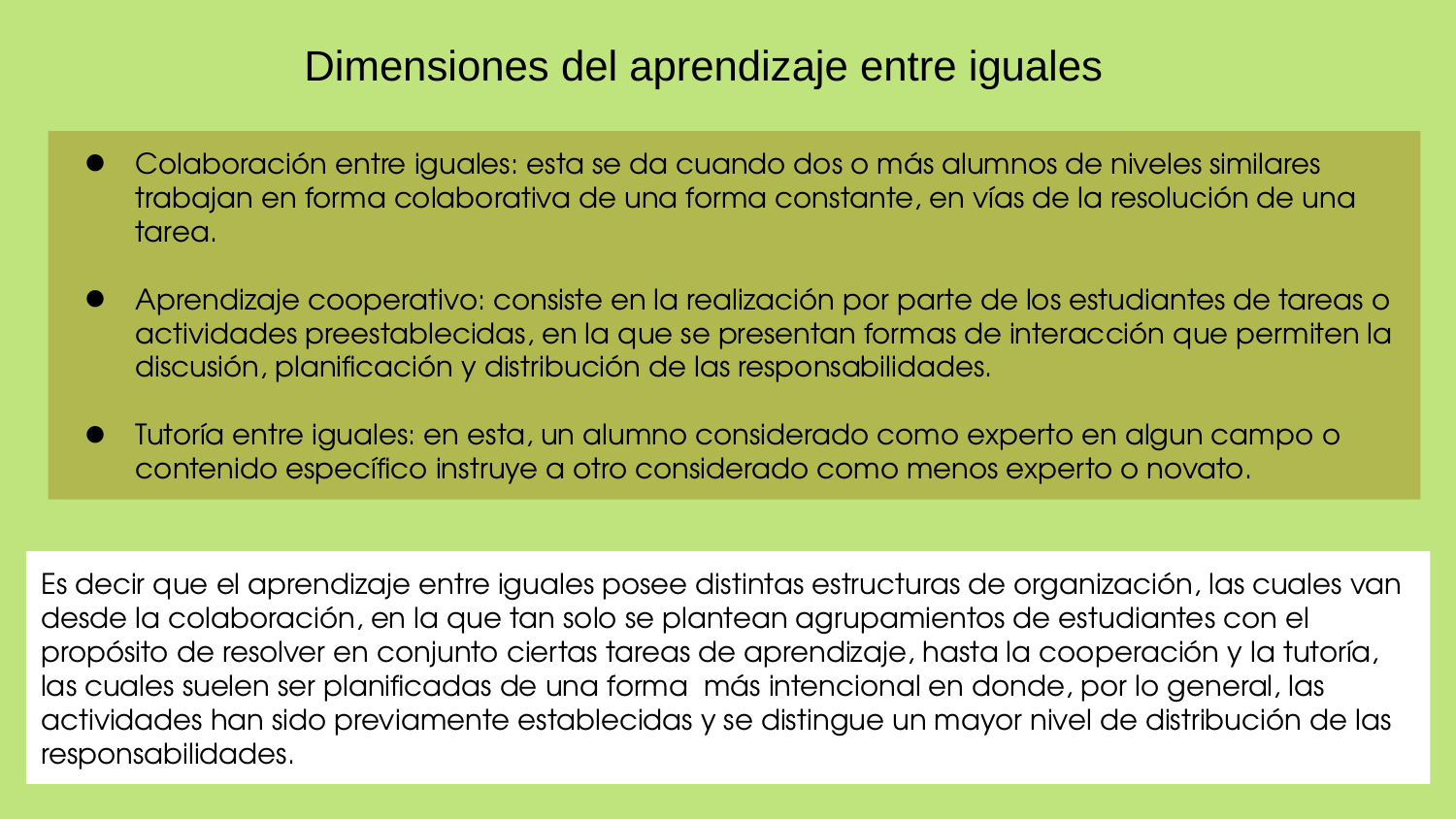

Dimensiones del aprendizaje entre iguales
Colaboración entre iguales: esta se da cuando dos o más alumnos de niveles similares trabajan en forma colaborativa de una forma constante, en vías de la resolución de una tarea.

Aprendizaje cooperativo: consiste en la realización por parte de los estudiantes de tareas o actividades preestablecidas, en la que se presentan formas de interacción que permiten la discusión, planificación y distribución de las responsabilidades.

Tutoría entre iguales: en esta, un alumno considerado como experto en algun campo o contenido específico instruye a otro considerado como menos experto o novato.
Es decir que el aprendizaje entre iguales posee distintas estructuras de organización, las cuales van desde la colaboración, en la que tan solo se plantean agrupamientos de estudiantes con el propósito de resolver en conjunto ciertas tareas de aprendizaje, hasta la cooperación y la tutoría, las cuales suelen ser planificadas de una forma  más intencional en donde, por lo general, las actividades han sido previamente establecidas y se distingue un mayor nivel de distribución de las responsabilidades.